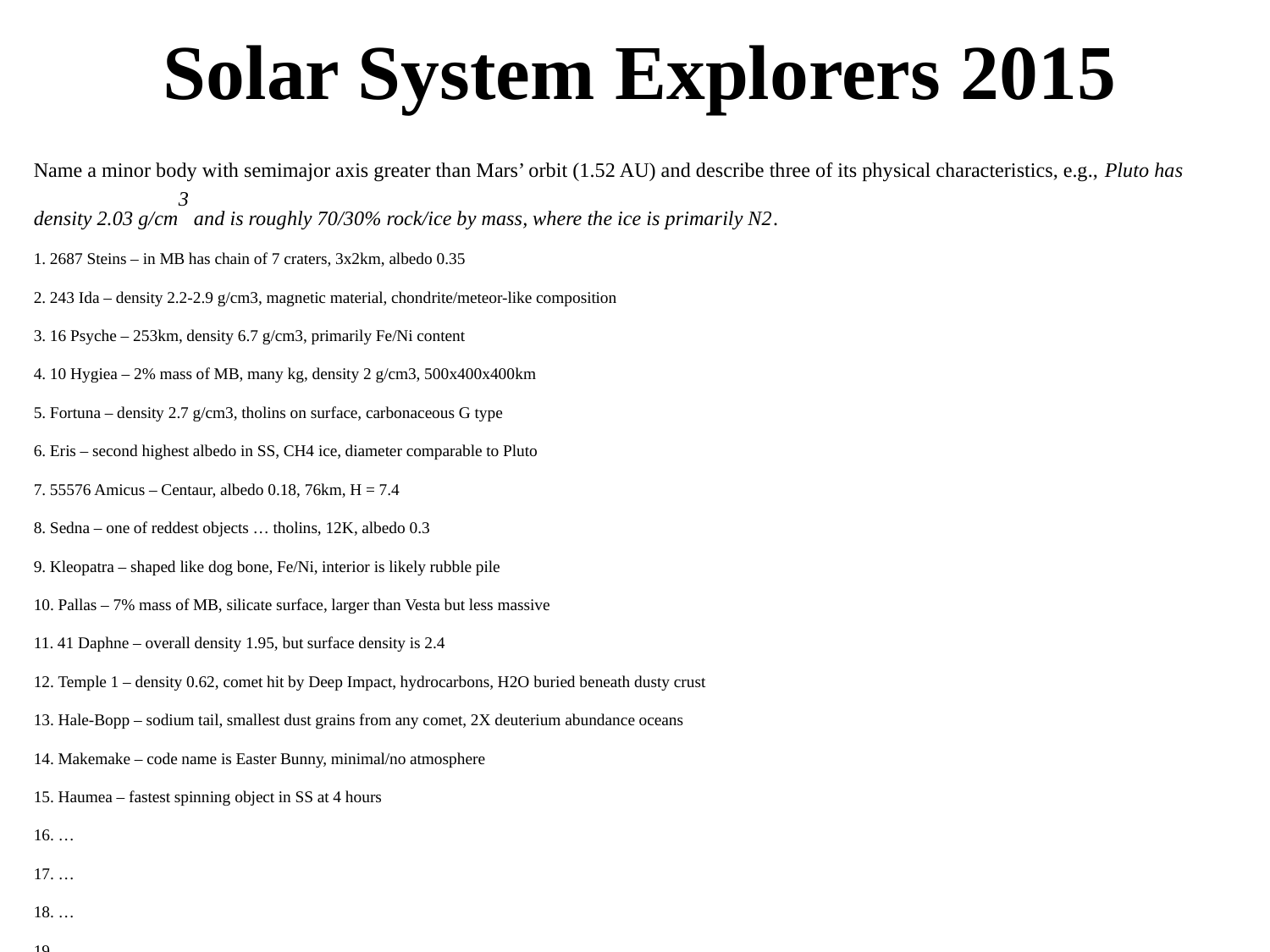

# Solar System Explorers 2015
Name a minor body with semimajor axis greater than Mars’ orbit (1.52 AU) and describe three of its physical characteristics, e.g., Pluto has density 2.03 g/cm3 and is roughly 70/30% rock/ice by mass, where the ice is primarily N2.
1. 2687 Steins – in MB has chain of 7 craters, 3x2km, albedo 0.35
2. 243 Ida – density 2.2-2.9 g/cm3, magnetic material, chondrite/meteor-like composition
3. 16 Psyche – 253km, density 6.7 g/cm3, primarily Fe/Ni content
4. 10 Hygiea – 2% mass of MB, many kg, density 2 g/cm3, 500x400x400km
5. Fortuna – density 2.7 g/cm3, tholins on surface, carbonaceous G type
6. Eris – second highest albedo in SS, CH4 ice, diameter comparable to Pluto
7. 55576 Amicus – Centaur, albedo 0.18, 76km, H = 7.4
8. Sedna – one of reddest objects … tholins, 12K, albedo 0.3
9. Kleopatra – shaped like dog bone, Fe/Ni, interior is likely rubble pile
10. Pallas – 7% mass of MB, silicate surface, larger than Vesta but less massive
11. 41 Daphne – overall density 1.95, but surface density is 2.4
12. Temple 1 – density 0.62, comet hit by Deep Impact, hydrocarbons, H2O buried beneath dusty crust
13. Hale-Bopp – sodium tail, smallest dust grains from any comet, 2X deuterium abundance oceans
14. Makemake – code name is Easter Bunny, minimal/no atmosphere
15. Haumea – fastest spinning object in SS at 4 hours
16. …
17. …
18. …
19. …
20. …